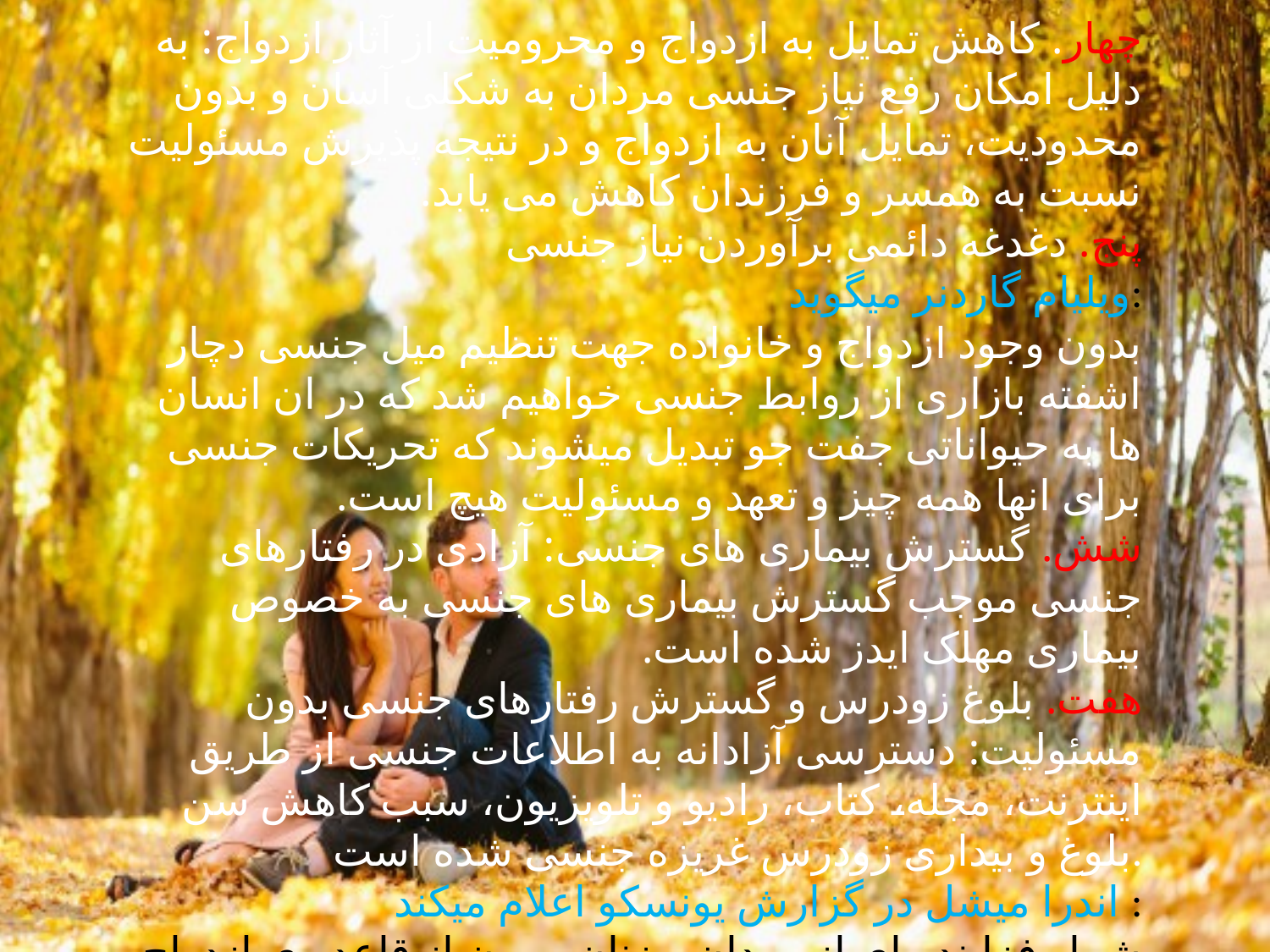

چهار. کاهش تمایل به ازدواج و محرومیت از آثار ازدواج: به دلیل امکان رفع نیاز جنسی مردان به شکلی آسان و بدون محدودیت، تمایل آنان به ازدواج و در نتیجه پذیرش مسئولیت نسبت به همسر و فرزندان کاهش می یابد.
پنج. دغدغه دائمی برآوردن نیاز جنسی
ویلیام گاردنر میگوید:
بدون وجود ازدواج و خانواده جهت تنظیم میل جنسی دچار اشفته بازاری از روابط جنسی خواهیم شد که در ان انسان ها به حیواناتی جفت جو تبدیل میشوند که تحریکات جنسی برای انها همه چیز و تعهد و مسئولیت هیچ است.
شش. گسترش بیماری های جنسی: آزادی در رفتارهای جنسی موجب گسترش بیماری های جنسی به خصوص بیماری مهلک ایدز شده است.
هفت. بلوغ زودرس و گسترش رفتارهای جنسی بدون مسئولیت: دسترسی آزادانه به اطلاعات جنسی از طریق اینترنت، مجله، کتاب، رادیو و تلویزیون، سبب کاهش سن بلوغ و بیداری زودرس غریزه جنسی شده است.
اندرا میشل در گزارش یونسکو اعلام میکند :
شمار فزاینده ای از مردان و زنان بیرون از قاعده ی ازدواج زندگی مشترکی دارند این حالت در اروپا بیشتر مشاهده میشود .